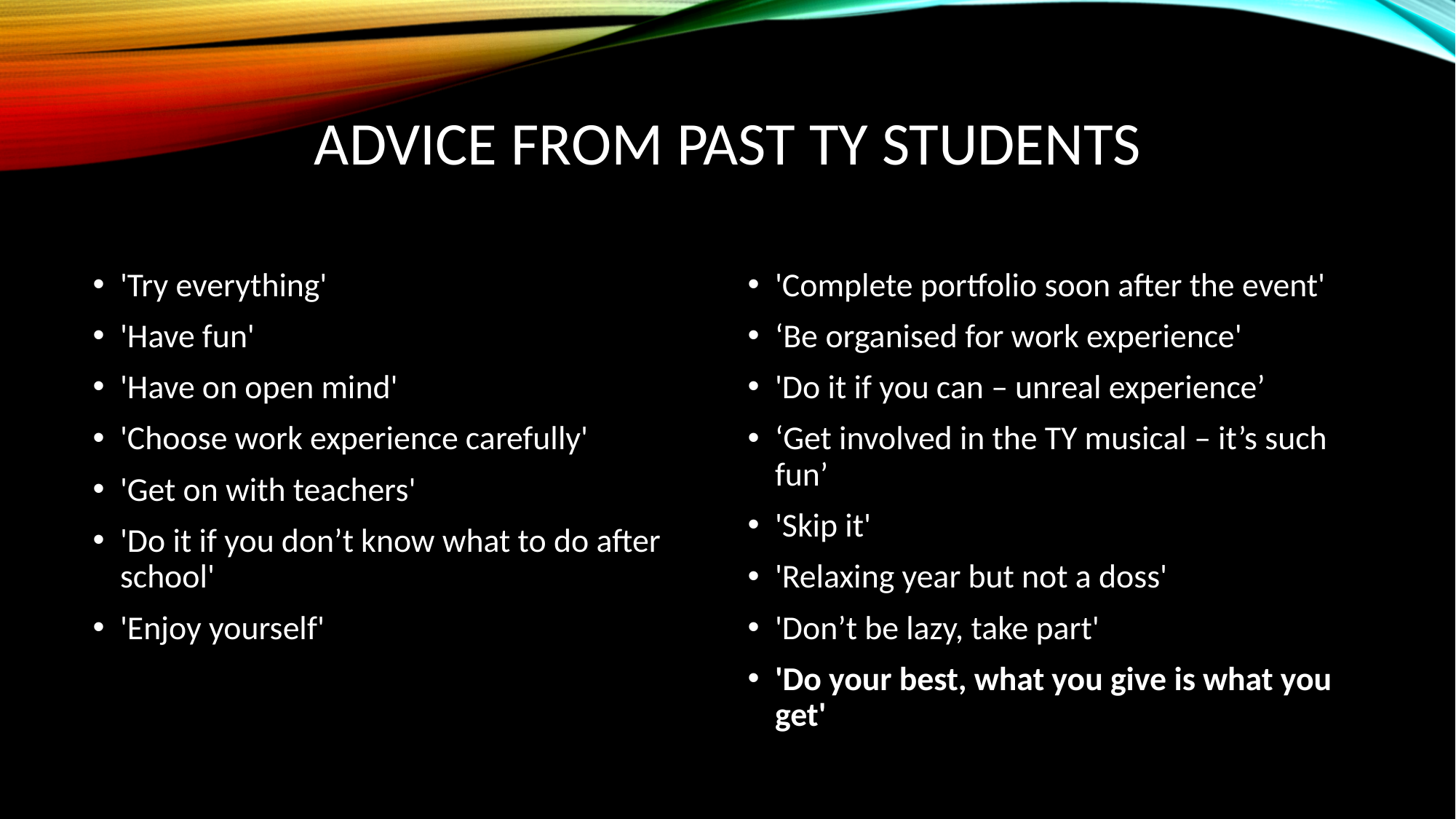

# Advice from Past TY Students
'Try everything'
'Have fun'
'Have on open mind'
'Choose work experience carefully'
'Get on with teachers'
'Do it if you don’t know what to do after school'
'Enjoy yourself'
'Complete portfolio soon after the event'
‘Be organised for work experience'
'Do it if you can – unreal experience’
‘Get involved in the TY musical – it’s such fun’
'Skip it'
'Relaxing year but not a doss'
'Don’t be lazy, take part'
'Do your best, what you give is what you get'